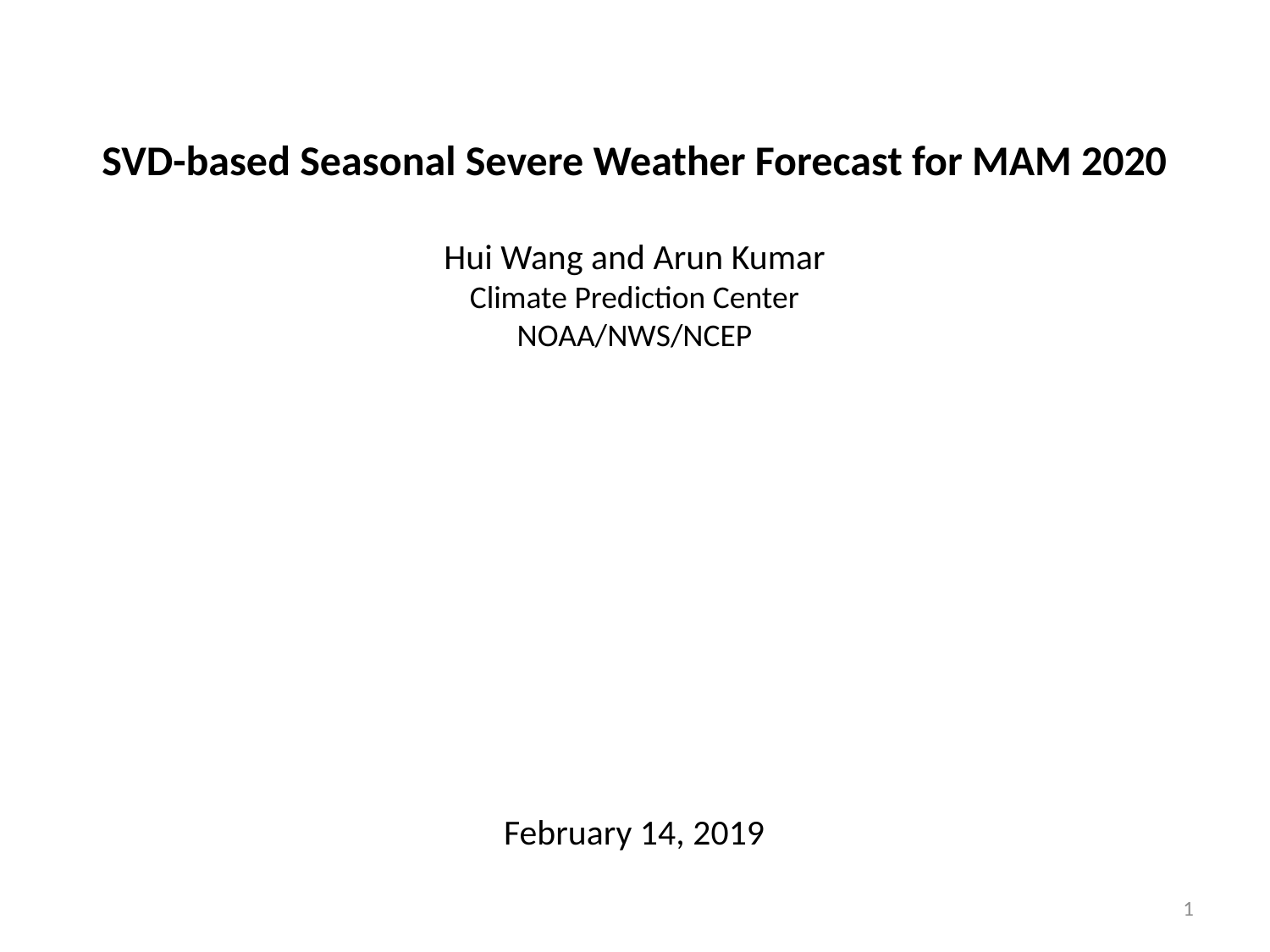

SVD-based Seasonal Severe Weather Forecast for MAM 2020

Hui Wang and Arun Kumar
Climate Prediction Center
NOAA/NWS/NCEP

February 14, 2019
1